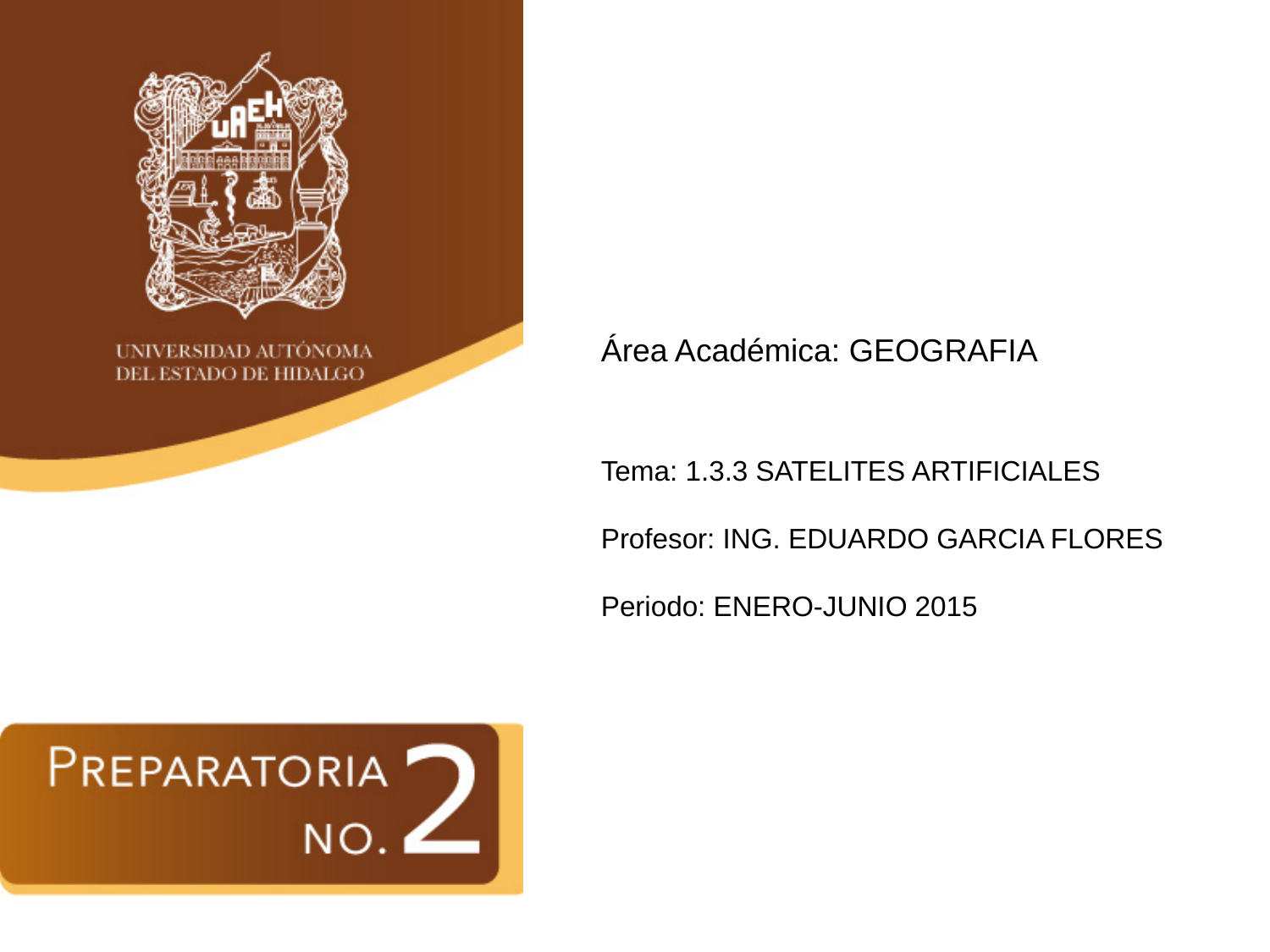

Área Académica: GEOGRAFIA
Tema: 1.3.3 SATELITES ARTIFICIALES
Profesor: ING. EDUARDO GARCIA FLORES
Periodo: ENERO-JUNIO 2015